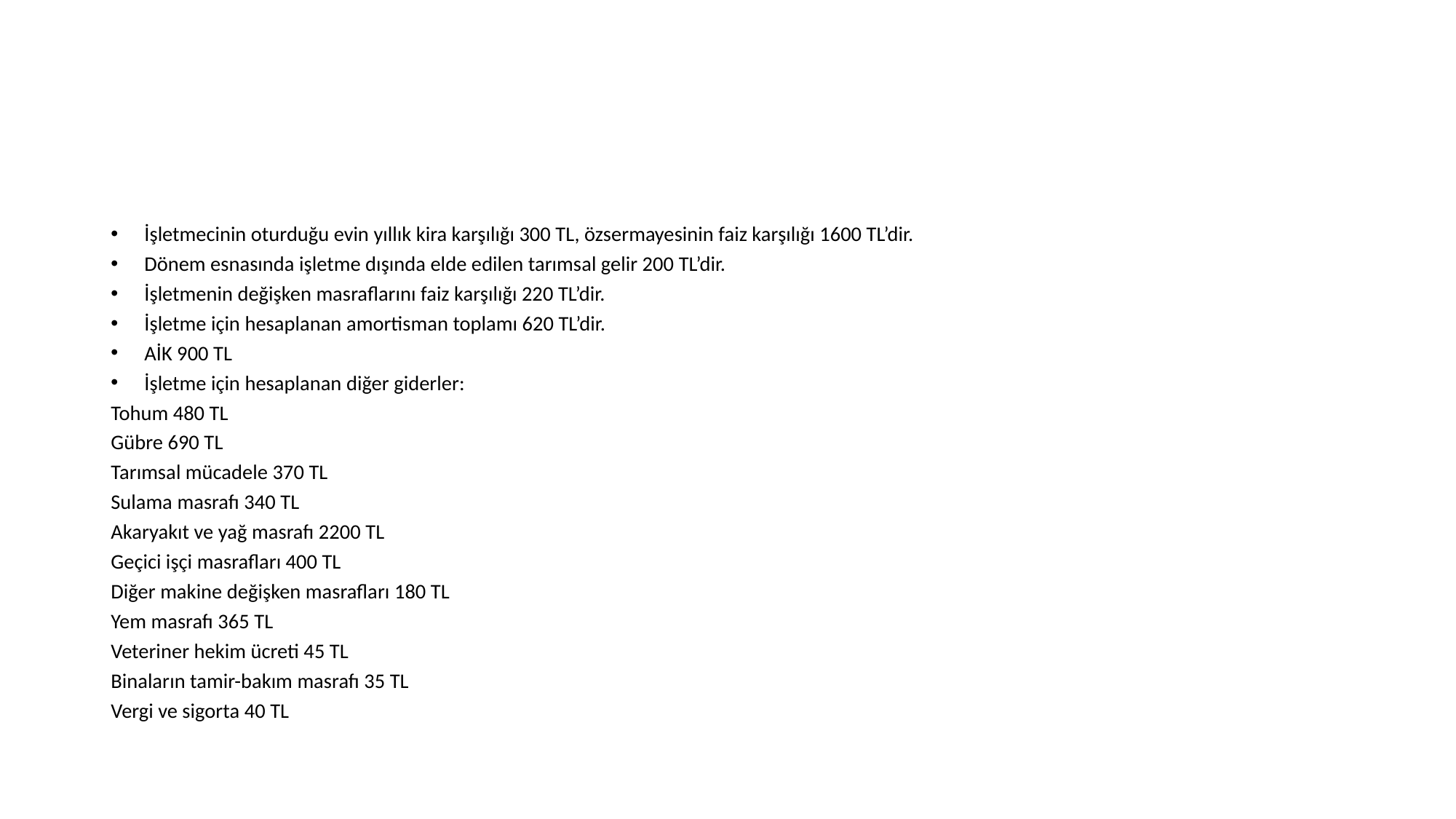

#
İşletmecinin oturduğu evin yıllık kira karşılığı 300 TL, özsermayesinin faiz karşılığı 1600 TL’dir.
Dönem esnasında işletme dışında elde edilen tarımsal gelir 200 TL’dir.
İşletmenin değişken masraflarını faiz karşılığı 220 TL’dir.
İşletme için hesaplanan amortisman toplamı 620 TL’dir.
AİK 900 TL
İşletme için hesaplanan diğer giderler:
Tohum 480 TL
Gübre 690 TL
Tarımsal mücadele 370 TL
Sulama masrafı 340 TL
Akaryakıt ve yağ masrafı 2200 TL
Geçici işçi masrafları 400 TL
Diğer makine değişken masrafları 180 TL
Yem masrafı 365 TL
Veteriner hekim ücreti 45 TL
Binaların tamir-bakım masrafı 35 TL
Vergi ve sigorta 40 TL